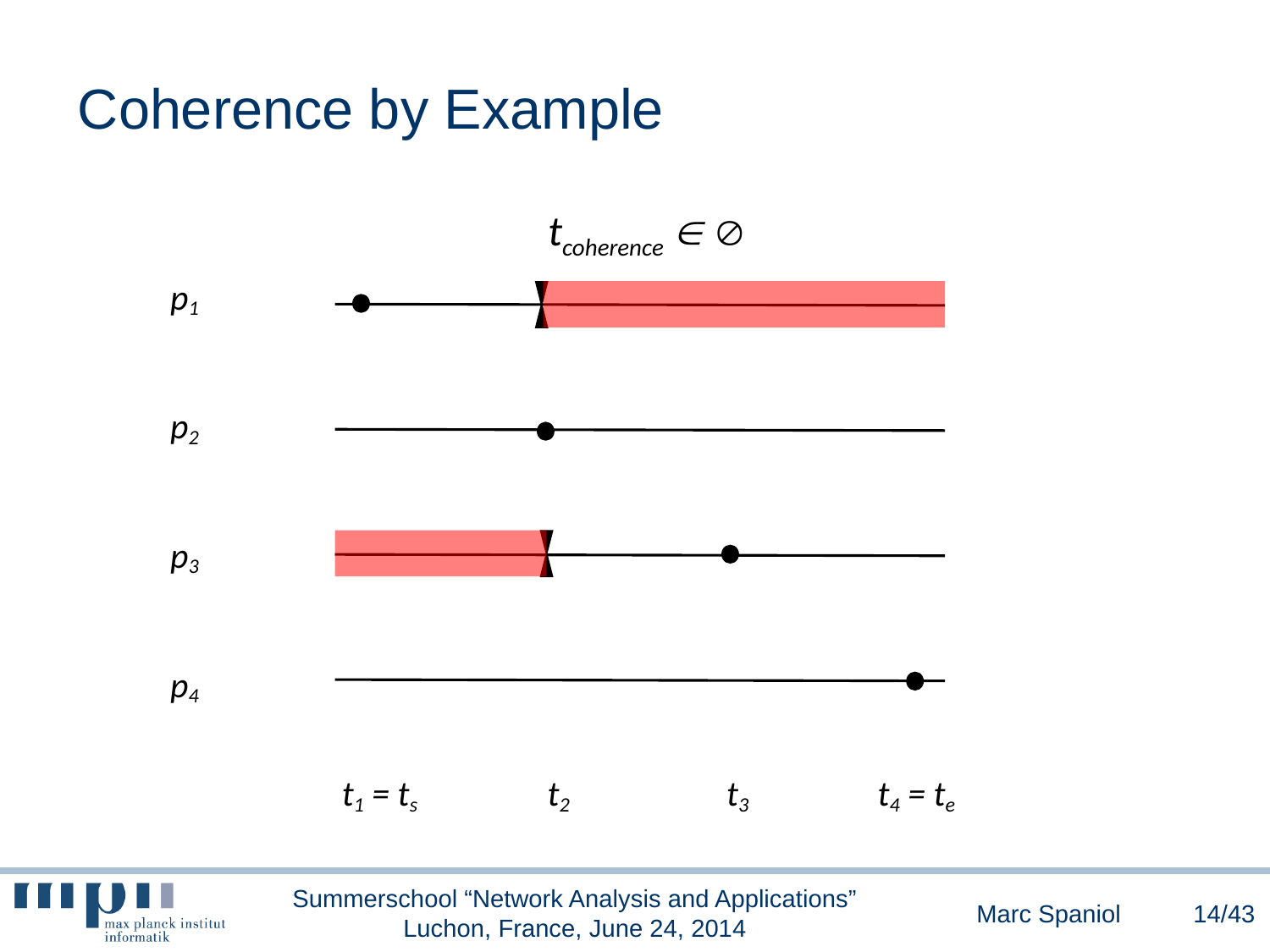

# Coherence by Example

tcoherence ∈ ∅
p1

p2

p3

p4

t1 = ts
t2
t3
t4 = te
Summerschool “Network Analysis and Applications” Luchon, France, June 24, 2014
Marc Spaniol
14/43